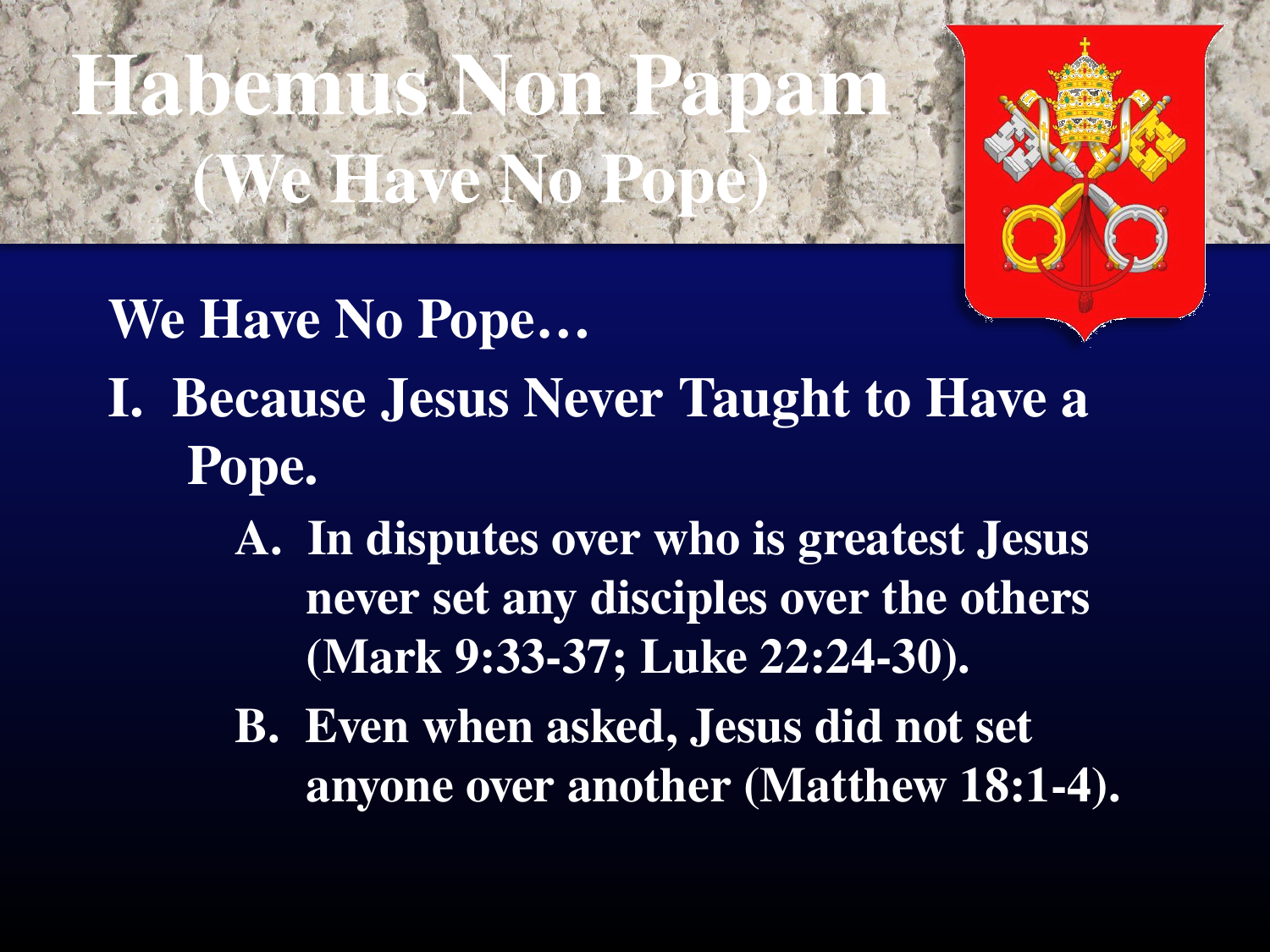

# Habemus Non Papam (We Have No Pope)
We Have No Pope…
I.  Because Jesus Never Taught to Have a Pope.
A.  In disputes over who is greatest Jesus never set any disciples over the others (Mark 9:33-37; Luke 22:24-30).
B.  Even when asked, Jesus did not set anyone over another (Matthew 18:1-4).